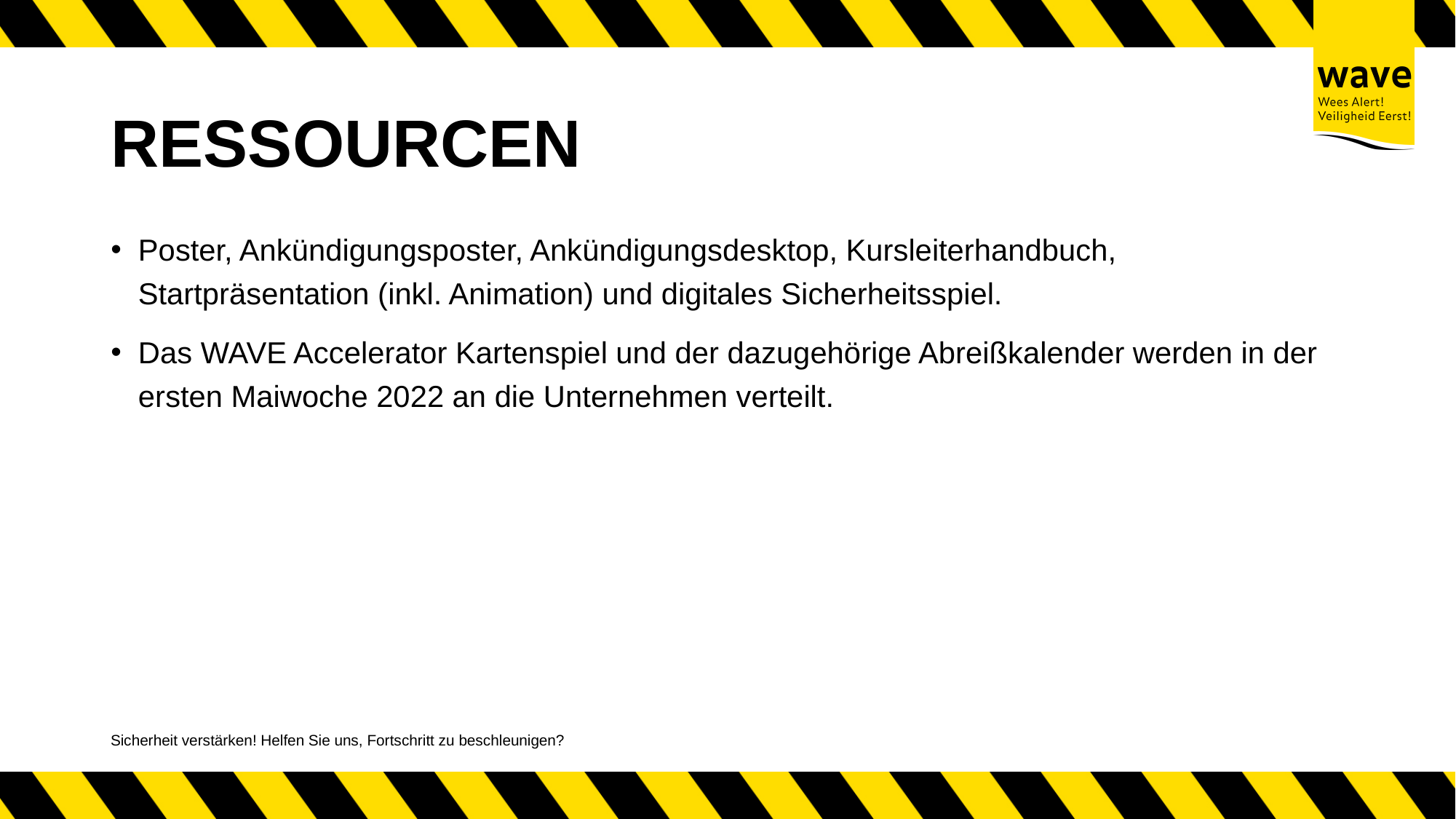

# RESSOURCEN
Poster, Ankündigungsposter, Ankündigungsdesktop, Kursleiterhandbuch, Startpräsentation (inkl. Animation) und digitales Sicherheitsspiel.
Das WAVE Accelerator Kartenspiel und der dazugehörige Abreißkalender werden in der ersten Maiwoche 2022 an die Unternehmen verteilt.
Sicherheit verstärken! Helfen Sie uns, Fortschritt zu beschleunigen?